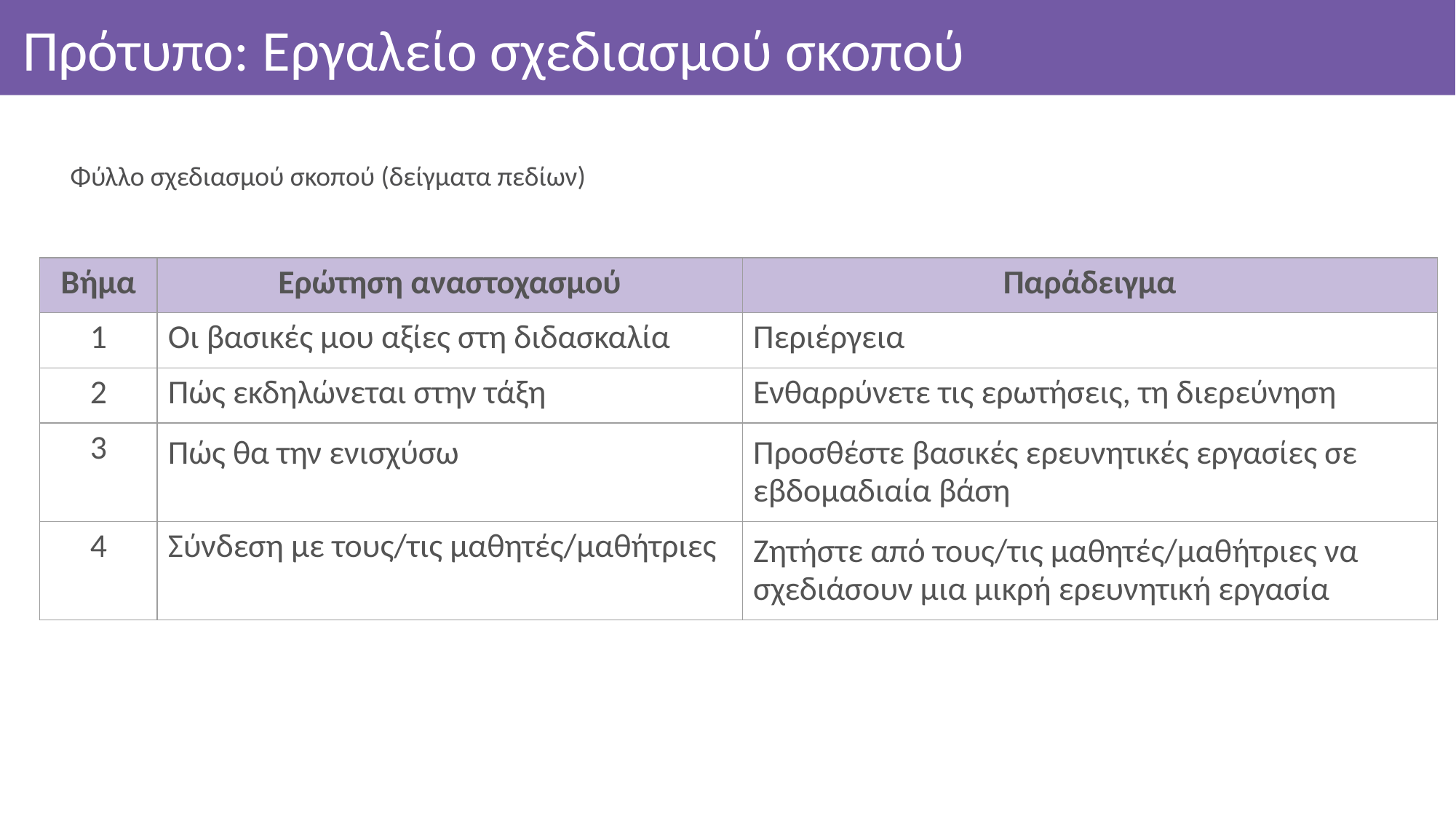

# Πρότυπο: Εργαλείο σχεδιασμού σκοπού
Φύλλο σχεδιασμού σκοπού (δείγματα πεδίων)

| Βήμα | Ερώτηση αναστοχασμού | Παράδειγμα |
| --- | --- | --- |
| 1 | Οι βασικές μου αξίες στη διδασκαλία | Περιέργεια |
| 2 | Πώς εκδηλώνεται στην τάξη | Ενθαρρύνετε τις ερωτήσεις, τη διερεύνηση |
| 3 | Πώς θα την ενισχύσω | Προσθέστε βασικές ερευνητικές εργασίες σε εβδομαδιαία βάση |
| 4 | Σύνδεση με τους/τις μαθητές/μαθήτριες | Ζητήστε από τους/τις μαθητές/μαθήτριες να σχεδιάσουν μια μικρή ερευνητική εργασία |